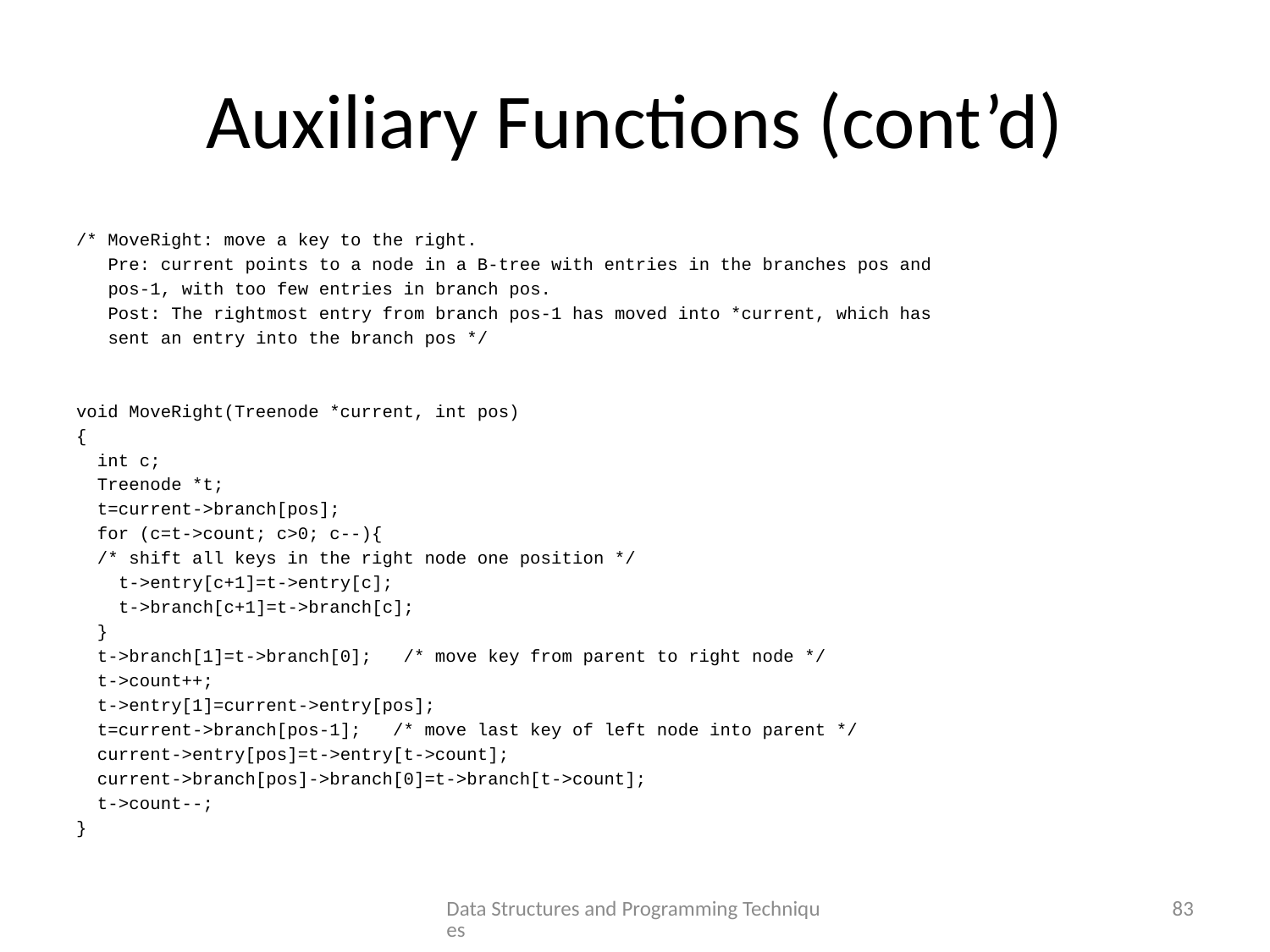

# Auxiliary Functions (cont’d)
/* MoveRight: move a key to the right.
   Pre: current points to a node in a B-tree with entries in the branches pos and
   pos-1, with too few entries in branch pos.
   Post: The rightmost entry from branch pos-1 has moved into *current, which has
   sent an entry into the branch pos */

void MoveRight(Treenode *current, int pos)
{
  int c;
  Treenode *t;
  t=current->branch[pos];
  for (c=t->count; c>0; c--){
  /* shift all keys in the right node one position */
    t->entry[c+1]=t->entry[c];
    t->branch[c+1]=t->branch[c];
  }
  t->branch[1]=t->branch[0];   /* move key from parent to right node */
  t->count++;
  t->entry[1]=current->entry[pos];
  t=current->branch[pos-1];   /* move last key of left node into parent */
  current->entry[pos]=t->entry[t->count];
  current->branch[pos]->branch[0]=t->branch[t->count];
  t->count--;
}
Data Structures and Programming Techniques
83